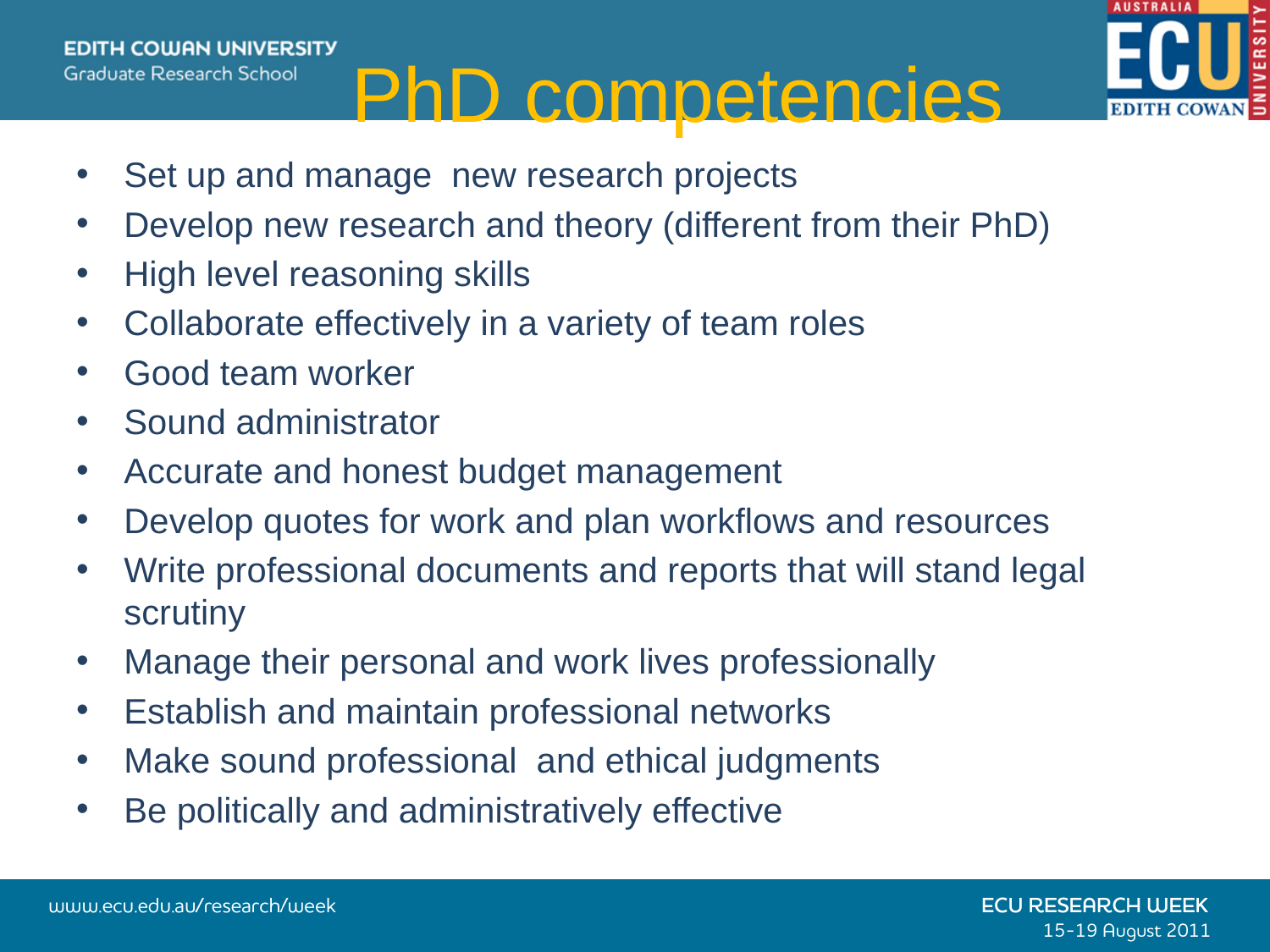

# PhD competencies
Set up and manage  new research projects
Develop new research and theory (different from their PhD)
High level reasoning skills
Collaborate effectively in a variety of team roles
Good team worker
Sound administrator
Accurate and honest budget management
Develop quotes for work and plan workflows and resources
Write professional documents and reports that will stand legal scrutiny
Manage their personal and work lives professionally
Establish and maintain professional networks
Make sound professional  and ethical judgments
Be politically and administratively effective